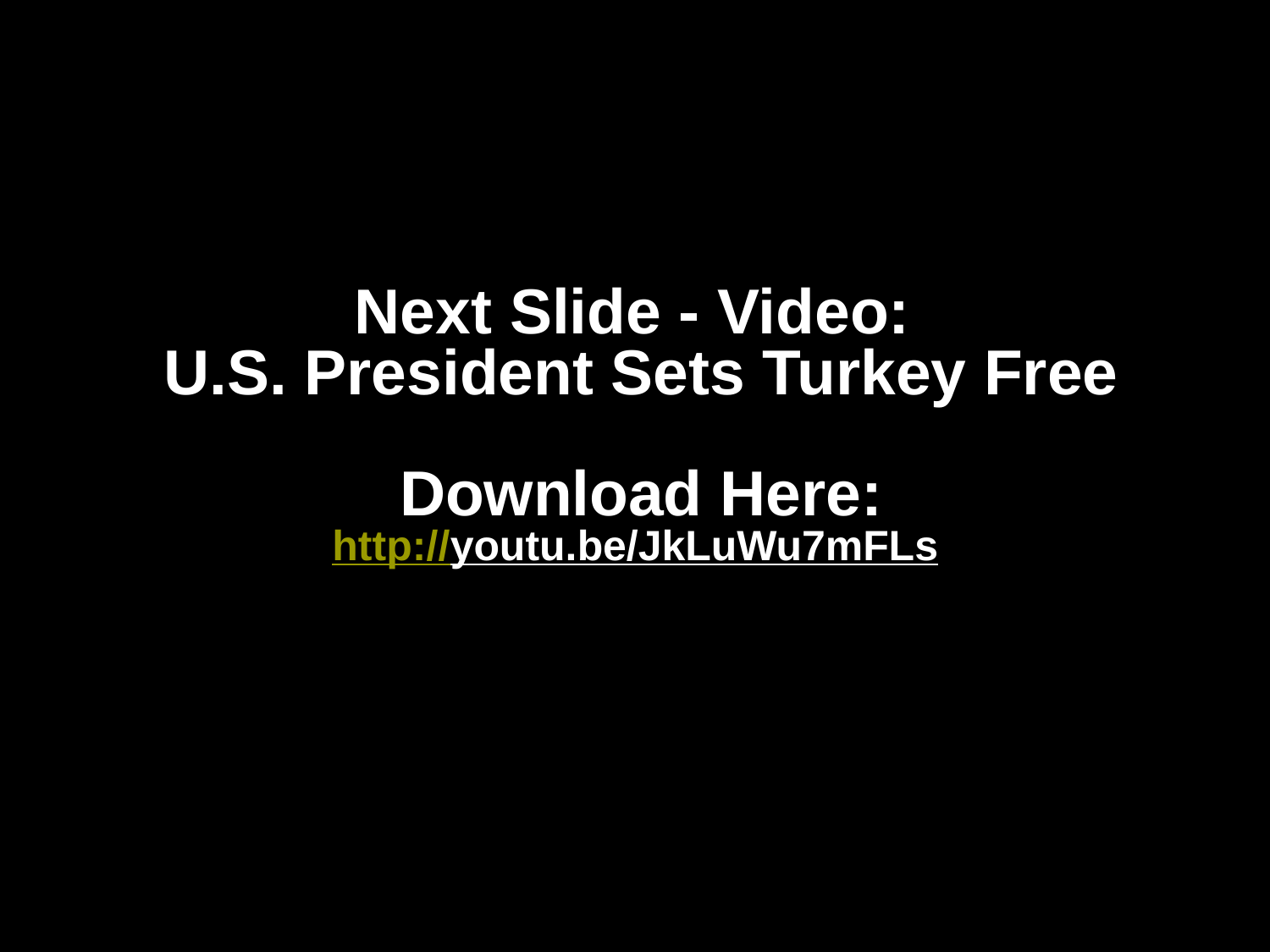

# Next Slide - Video: U.S. President Sets Turkey Free Download Here: http://youtu.be/JkLuWu7mFLs